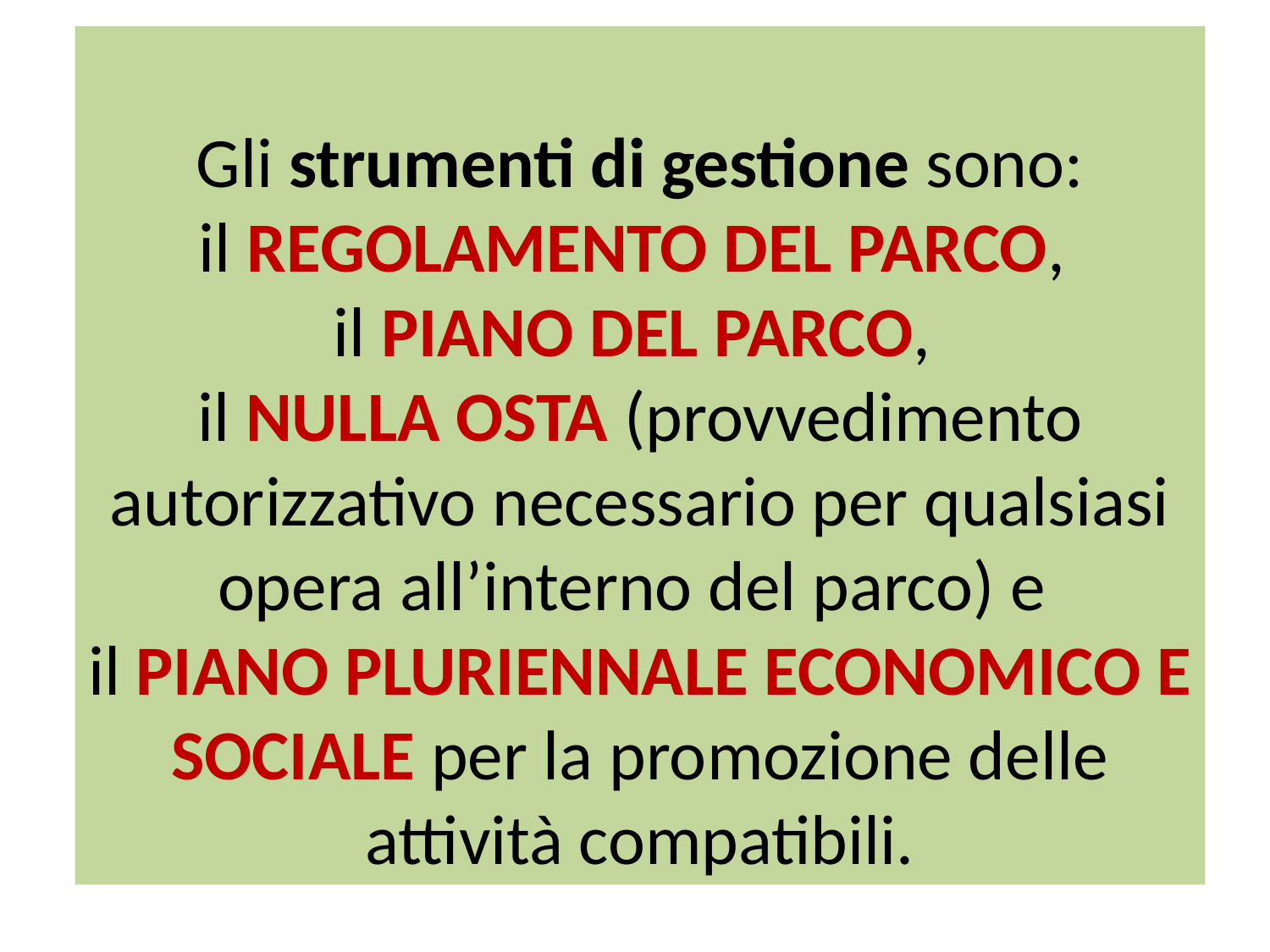

Gli strumenti di gestione sono: il REGOLAMENTO DEL PARCO,
il PIANO DEL PARCO,
il NULLA OSTA (provvedimento autorizzativo necessario per qualsiasi opera all’interno del parco) e
il PIANO PLURIENNALE ECONOMICO E SOCIALE per la promozione delle attività compatibili.